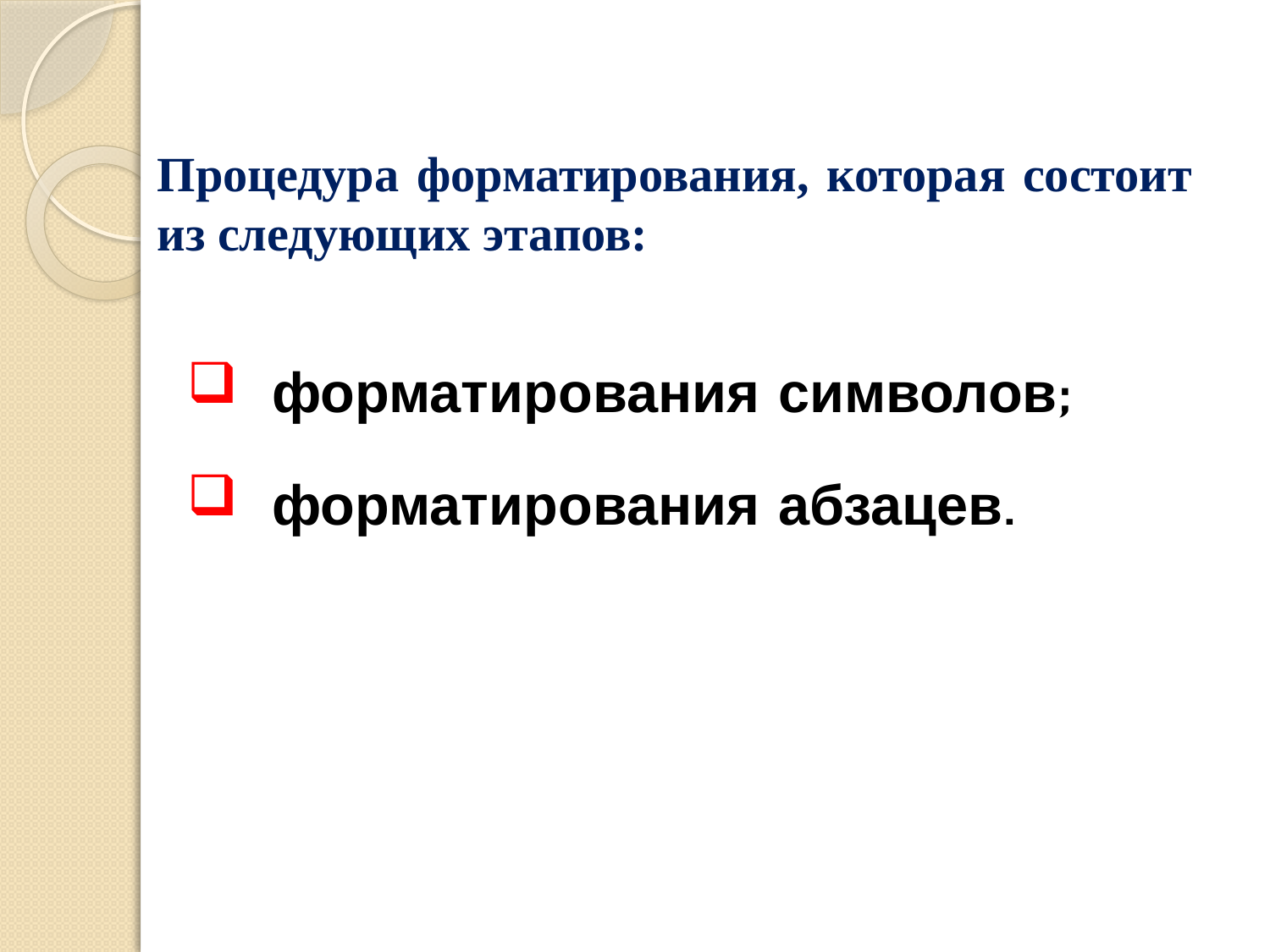

Процедура форматирования, которая состоит из следующих этапов:

форматирования символов;
форматирования абзацев.